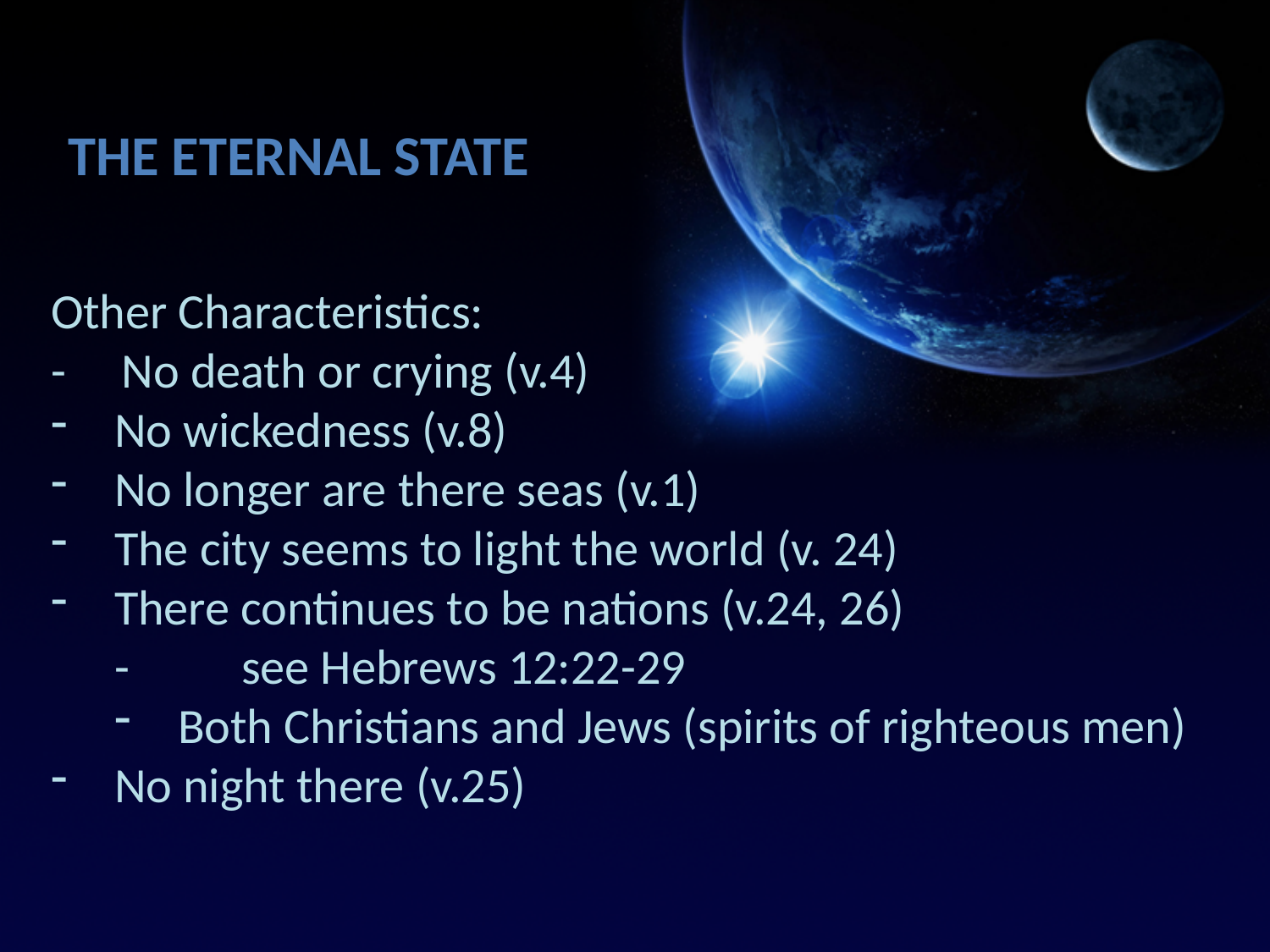

The Eternal State
Other Characteristics:
-     No death or crying (v.4)
No wickedness (v.8)
No longer are there seas (v.1)
The city seems to light the world (v. 24)
There continues to be nations (v.24, 26)
-	see Hebrews 12:22-29
Both Christians and Jews (spirits of righteous men)
No night there (v.25)